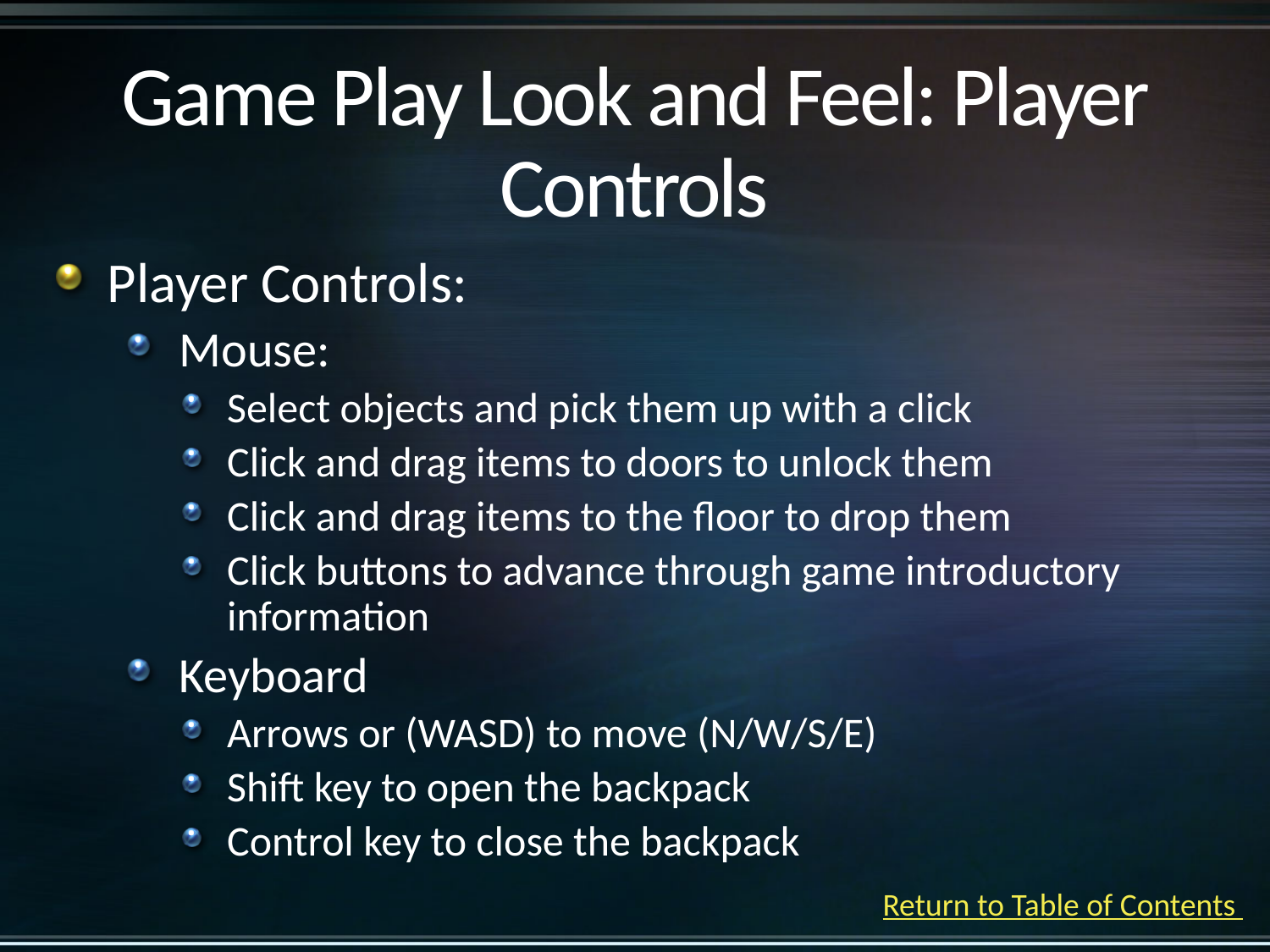

# Game Play Look and Feel: Player Controls
Player Controls:
Mouse:
Select objects and pick them up with a click
Click and drag items to doors to unlock them
Click and drag items to the floor to drop them
Click buttons to advance through game introductory information
Keyboard
Arrows or (WASD) to move (N/W/S/E)
Shift key to open the backpack
Control key to close the backpack

Return to Table of Contents